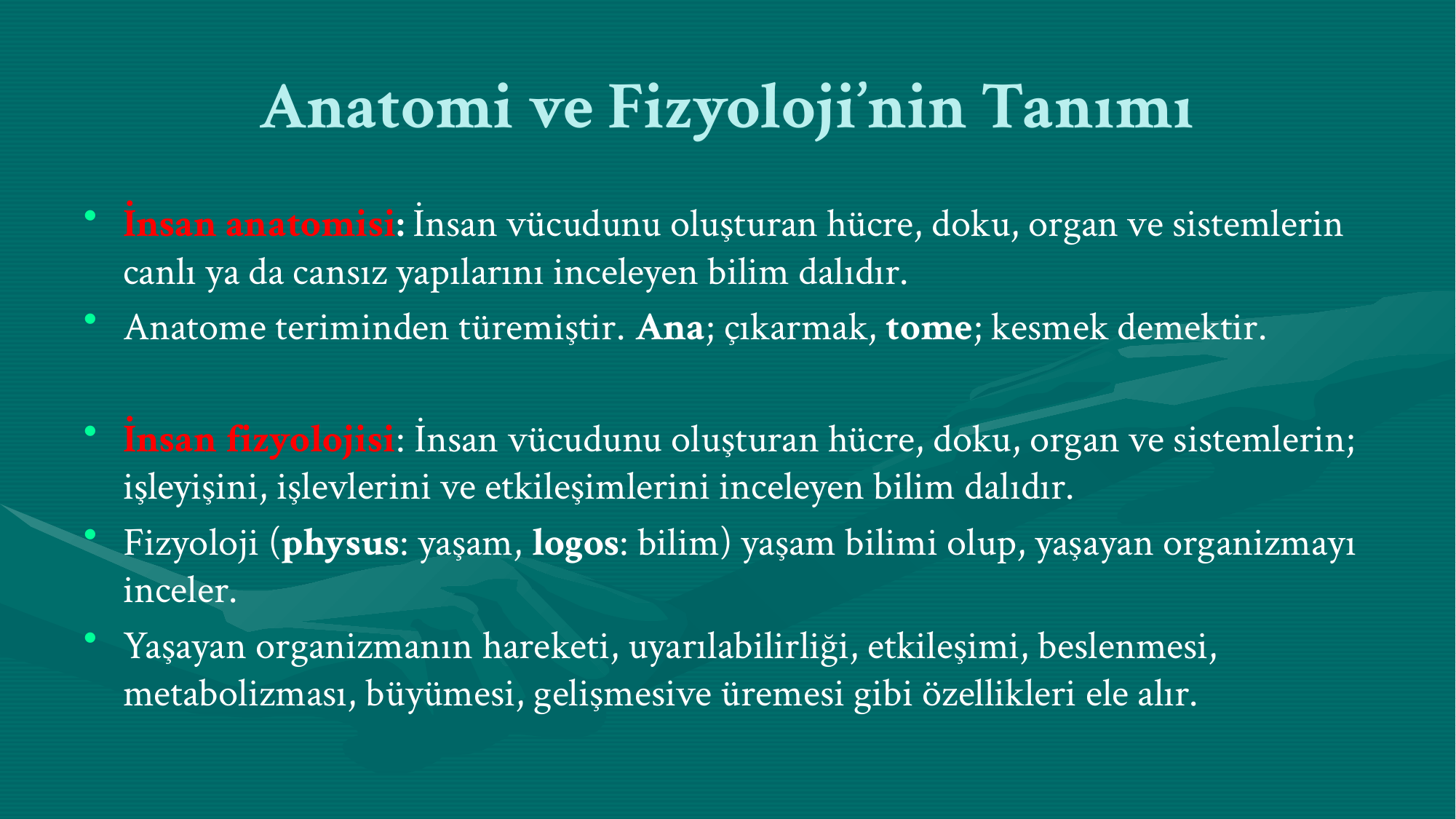

# Anatomi ve Fizyoloji’nin Tanımı
İnsan anatomisi: İnsan vücudunu oluşturan hücre, doku, organ ve sistemlerin canlı ya da cansız yapılarını inceleyen bilim dalıdır.
Anatome teriminden türemiştir. Ana; çıkarmak, tome; kesmek demektir.

İnsan fizyolojisi: İnsan vücudunu oluşturan hücre, doku, organ ve sistemlerin; işleyişini, işlevlerini ve etkileşimlerini inceleyen bilim dalıdır.
Fizyoloji (physus: yaşam, logos: bilim) yaşam bilimi olup, yaşayan organizmayı inceler.
Yaşayan organizmanın hareketi, uyarılabilirliği, etkileşimi, beslenmesi, metabolizması, büyümesi, gelişmesive üremesi gibi özellikleri ele alır.